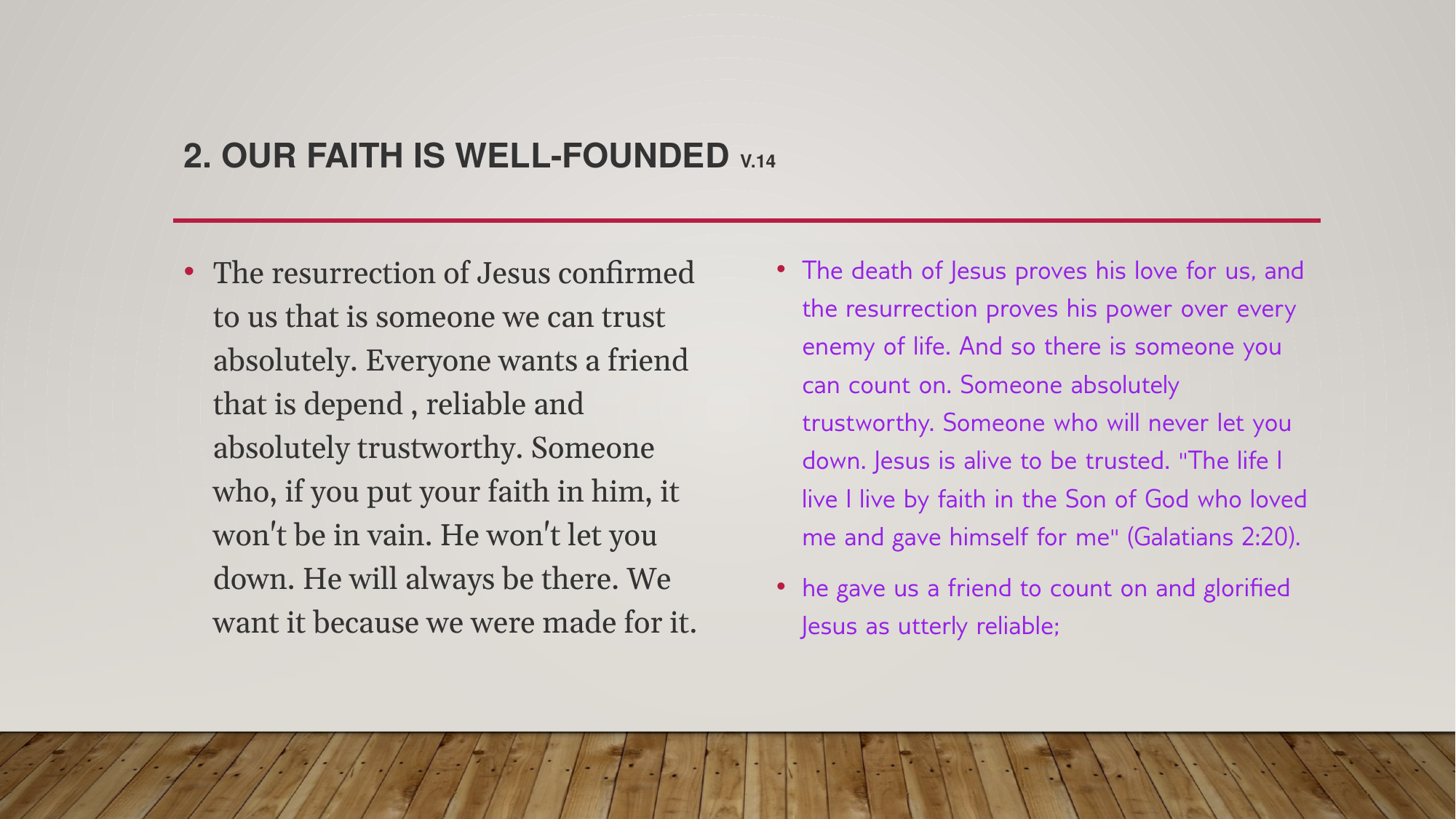

# 2. Our Faith Is Well-Founded v.14
The resurrection of Jesus confirmed to us that is someone we can trust absolutely. Everyone wants a friend that is depend , reliable and absolutely trustworthy. Someone who, if you put your faith in him, it won't be in vain. He won't let you down. He will always be there. We want it because we were made for it.
The death of Jesus proves his love for us, and the resurrection proves his power over every enemy of life. And so there is someone you can count on. Someone absolutely trustworthy. Someone who will never let you down. Jesus is alive to be trusted. "The life I live I live by faith in the Son of God who loved me and gave himself for me" (Galatians 2:20).
he gave us a friend to count on and glorified Jesus as utterly reliable;